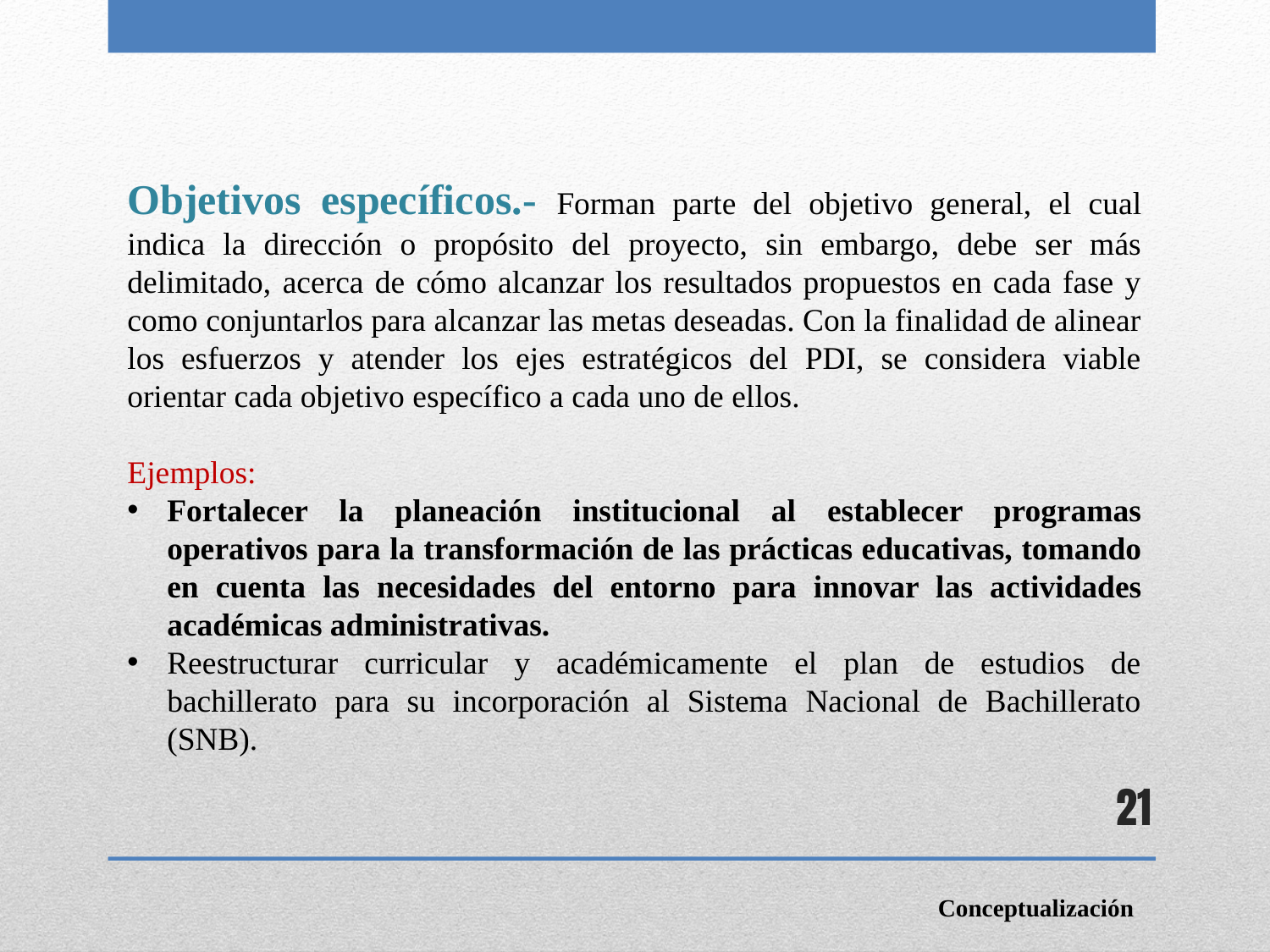

Objetivos específicos.- Forman parte del objetivo general, el cual indica la dirección o propósito del proyecto, sin embargo, debe ser más delimitado, acerca de cómo alcanzar los resultados propuestos en cada fase y como conjuntarlos para alcanzar las metas deseadas. Con la finalidad de alinear los esfuerzos y atender los ejes estratégicos del PDI, se considera viable orientar cada objetivo específico a cada uno de ellos.

Ejemplos:
Fortalecer la planeación institucional al establecer programas operativos para la transformación de las prácticas educativas, tomando en cuenta las necesidades del entorno para innovar las actividades académicas administrativas.
Reestructurar curricular y académicamente el plan de estudios de bachillerato para su incorporación al Sistema Nacional de Bachillerato (SNB).
21
Conceptualización